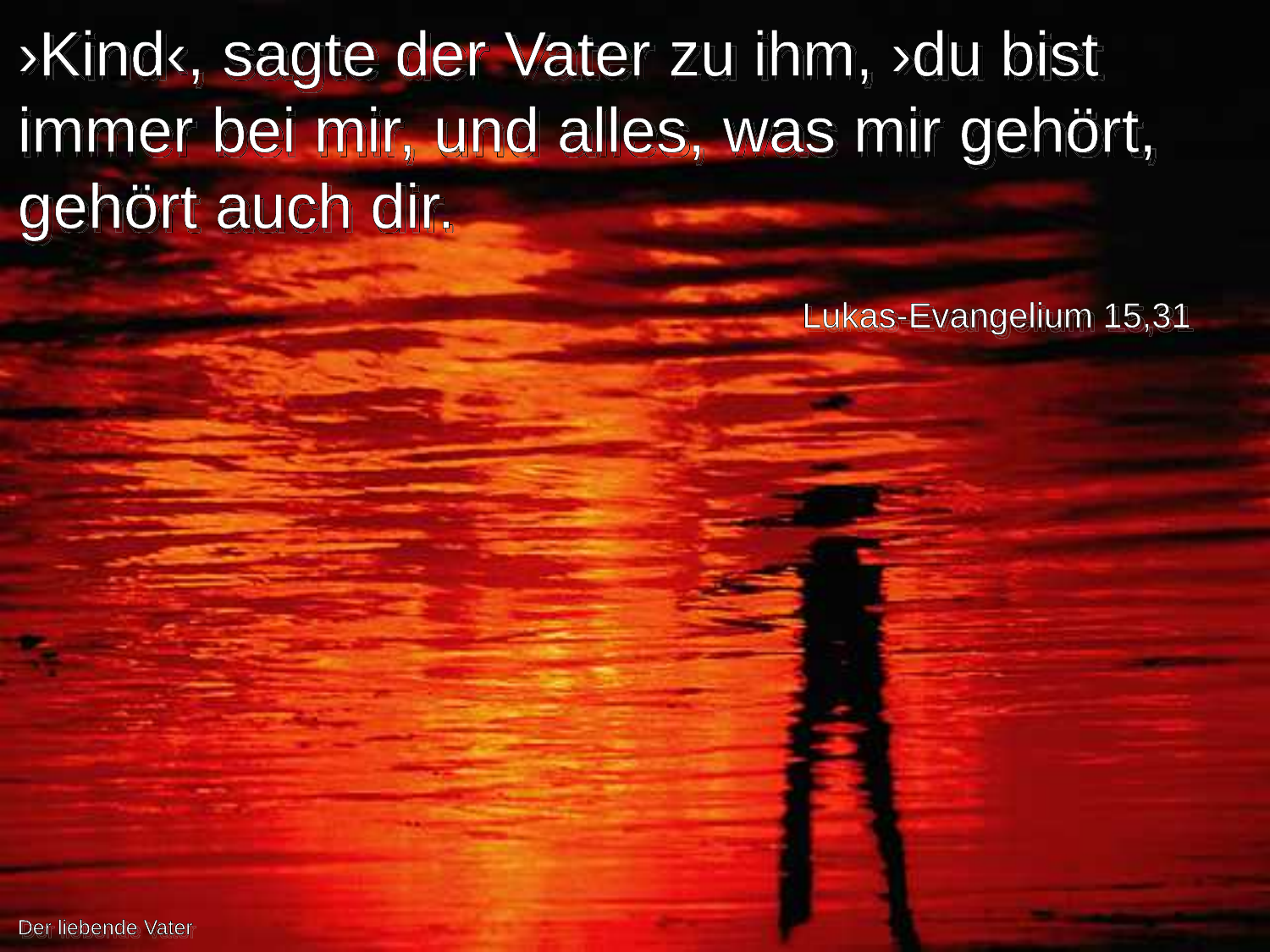

›Kind‹, sagte der Vater zu ihm, ›du bist immer bei mir, und alles, was mir gehört, gehört auch dir.
Lukas-Evangelium 15,31
Der liebende Vater